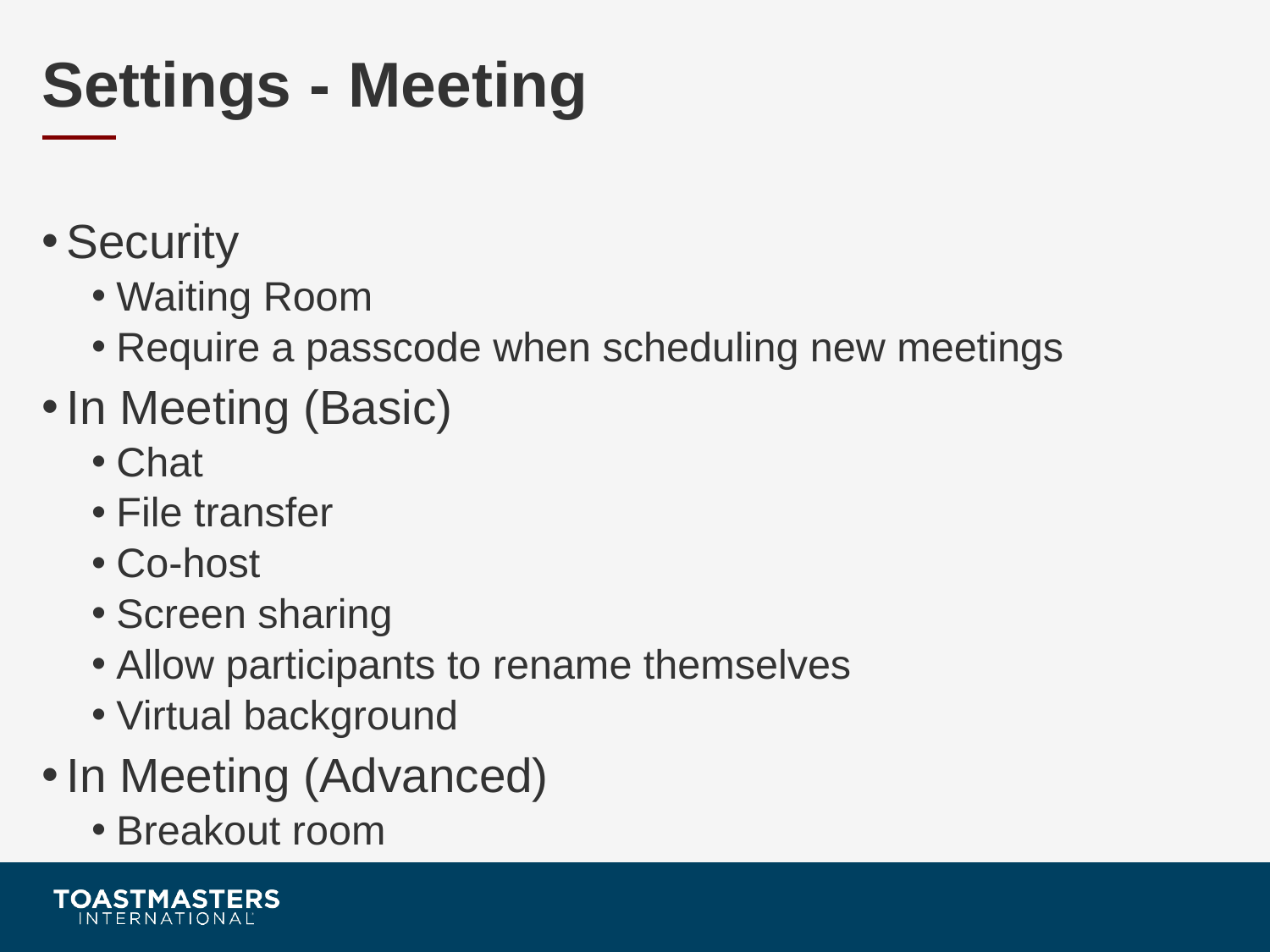

# Settings - Meeting
Security
Waiting Room
Require a passcode when scheduling new meetings
In Meeting (Basic)
Chat
File transfer
Co-host
Screen sharing
Allow participants to rename themselves
Virtual background
In Meeting (Advanced)
Breakout room